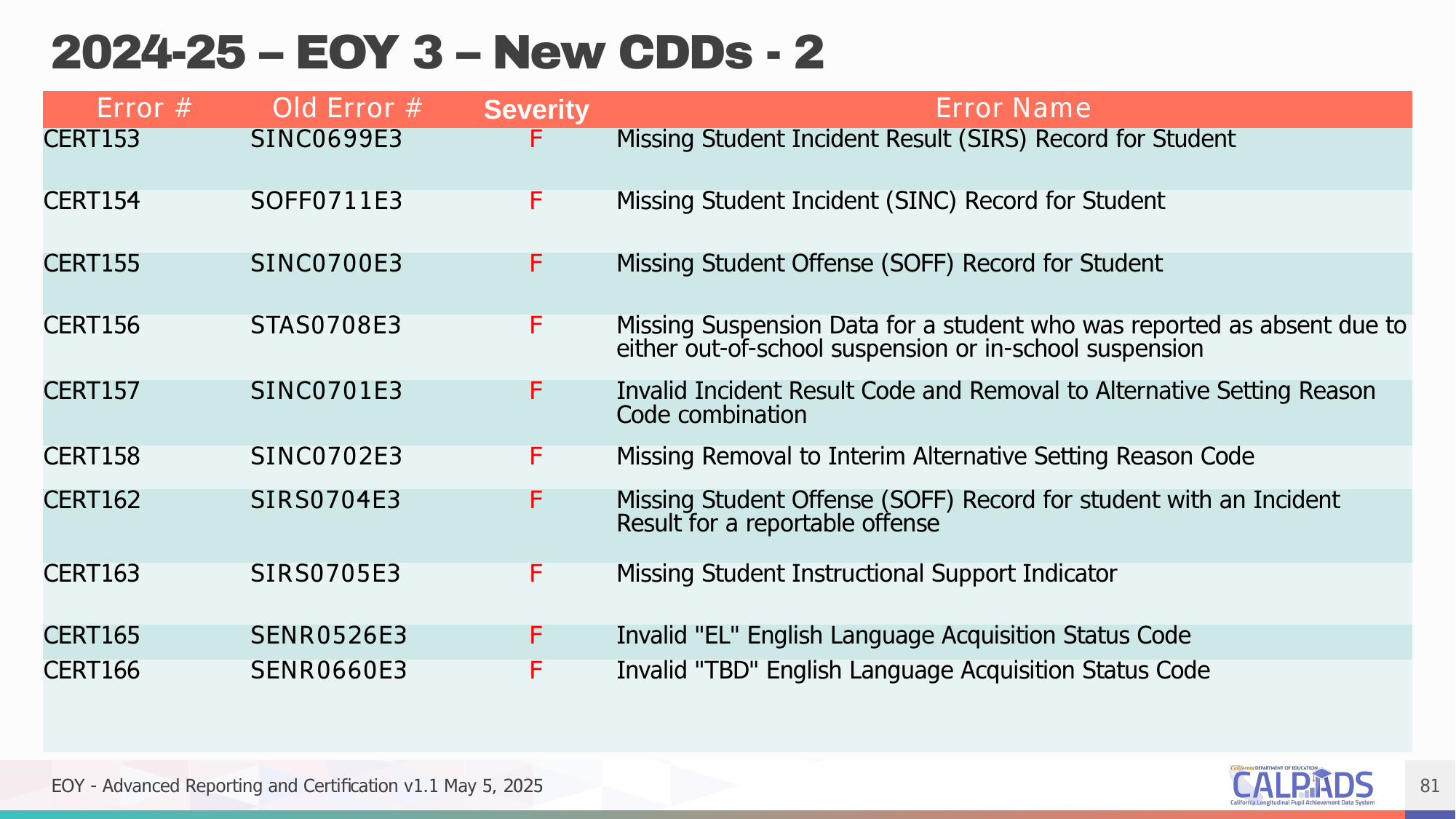

# 2024-25 – EOY 3 – New CDDs - 2
| Error # | Old Error # | Severity | Error Name |
| --- | --- | --- | --- |
| CERT153 | SINC0699E3 | F | Missing Student Incident Result (SIRS) Record for Student |
| CERT154 | SOFF0711E3 | F | Missing Student Incident (SINC) Record for Student |
| CERT155 | SINC0700E3 | F | Missing Student Offense (SOFF) Record for Student |
| CERT156 | STAS0708E3 | F | Missing Suspension Data for a student who was reported as absent due to either out-of-school suspension or in-school suspension |
| CERT157 | SINC0701E3 | F | Invalid Incident Result Code and Removal to Alternative Setting Reason Code combination |
| CERT158 | SINC0702E3 | F | Missing Removal to Interim Alternative Setting Reason Code |
| CERT162 | SIRS0704E3 | F | Missing Student Offense (SOFF) Record for student with an Incident Result for a reportable offense |
| CERT163 | SIRS0705E3 | F | Missing Student Instructional Support Indicator |
| CERT165 | SENR0526E3 | F | Invalid "EL" English Language Acquisition Status Code |
| CERT166 | SENR0660E3 | F | Invalid "TBD" English Language Acquisition Status Code |
EOY - Advanced Reporting and Certification v1.1 May 5, 2025
81